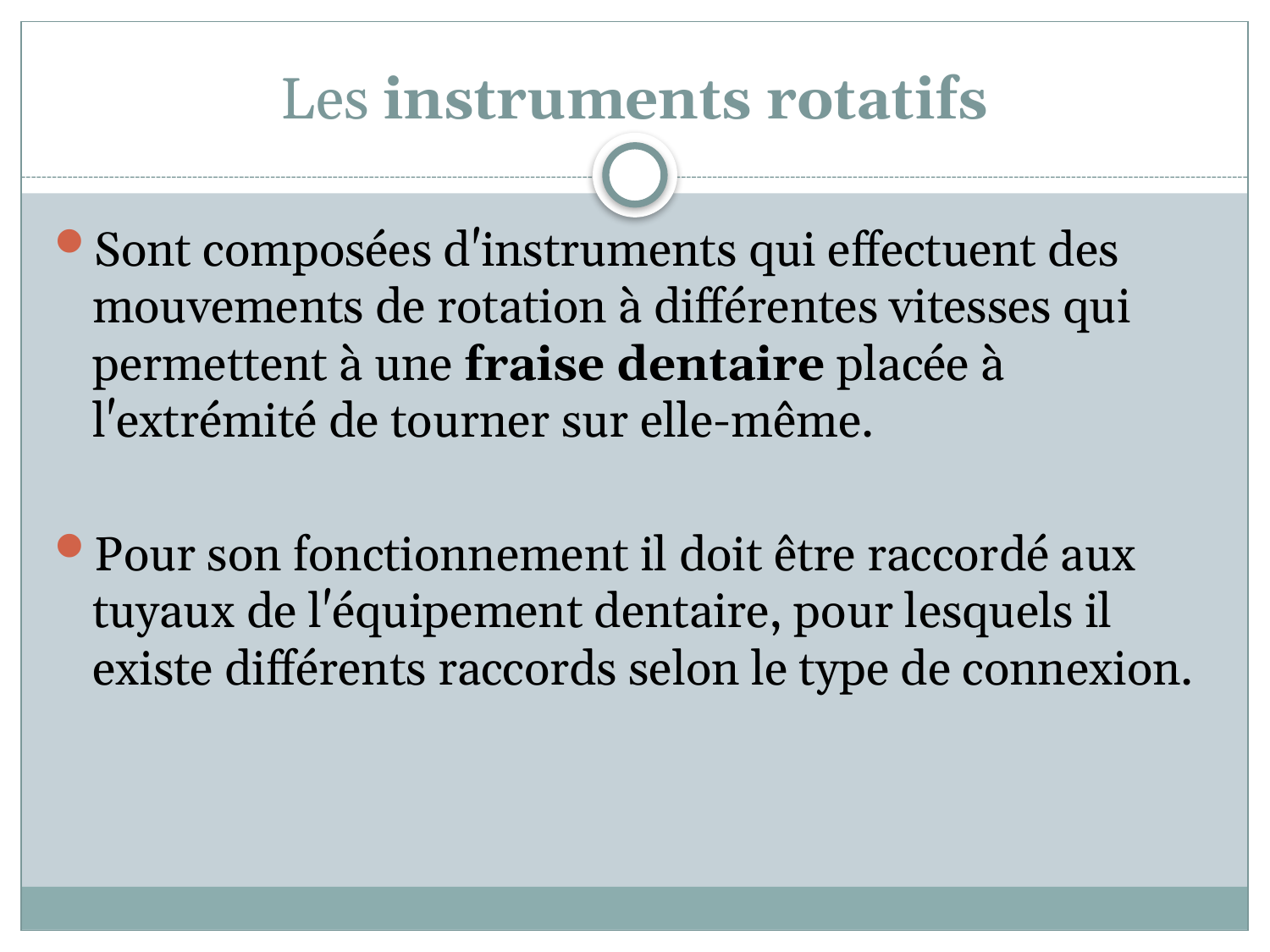

# Les instruments rotatifs
Sont composées d'instruments qui effectuent des mouvements de rotation à différentes vitesses qui permettent à une fraise dentaire placée à l'extrémité de tourner sur elle-même.

Pour son fonctionnement il doit être raccordé aux tuyaux de l'équipement dentaire, pour lesquels il existe différents raccords selon le type de connexion.